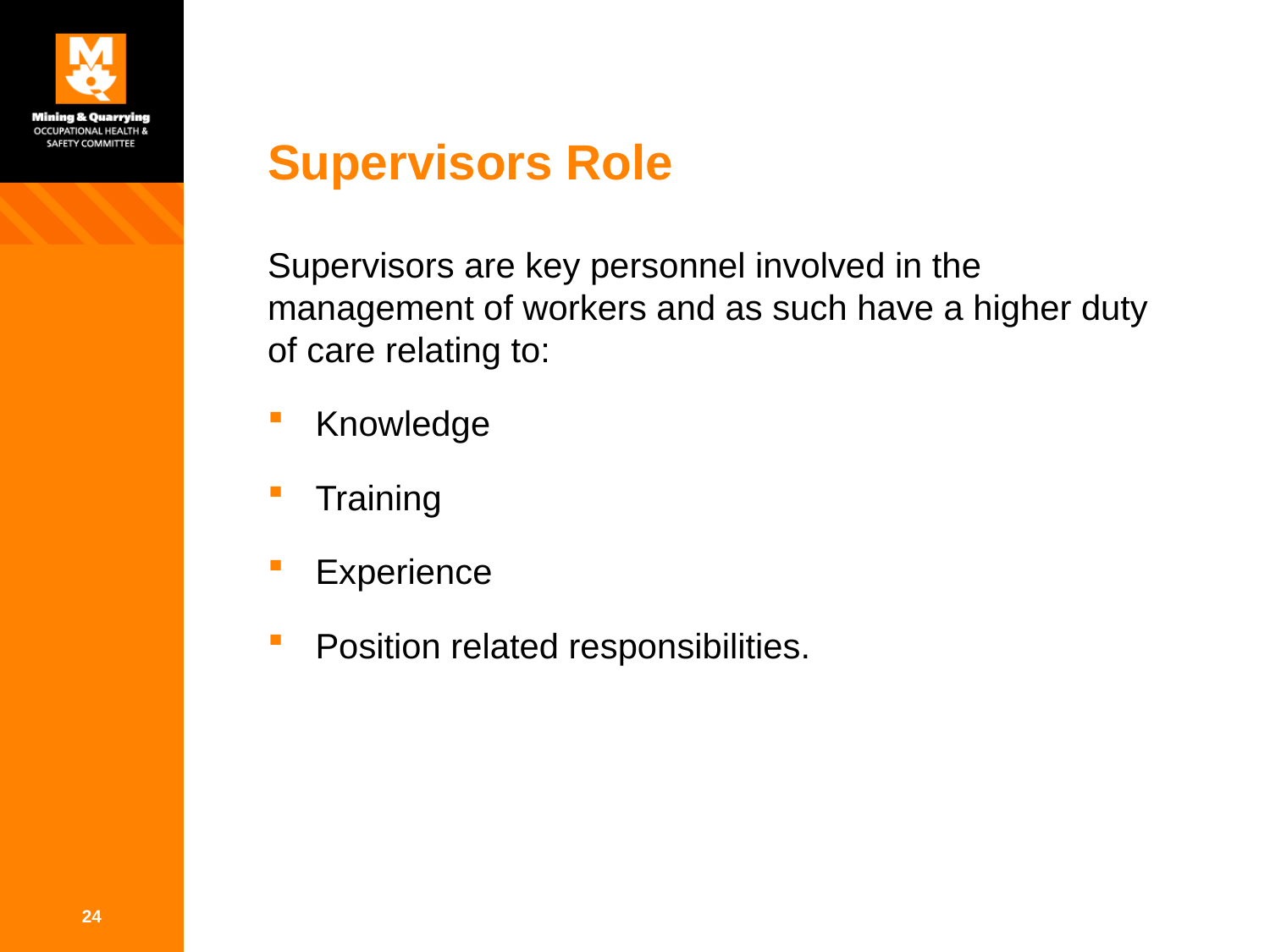

# Supervisors Role
Supervisors are key personnel involved in the management of workers and as such have a higher duty of care relating to:
Knowledge
Training
Experience
Position related responsibilities.

24